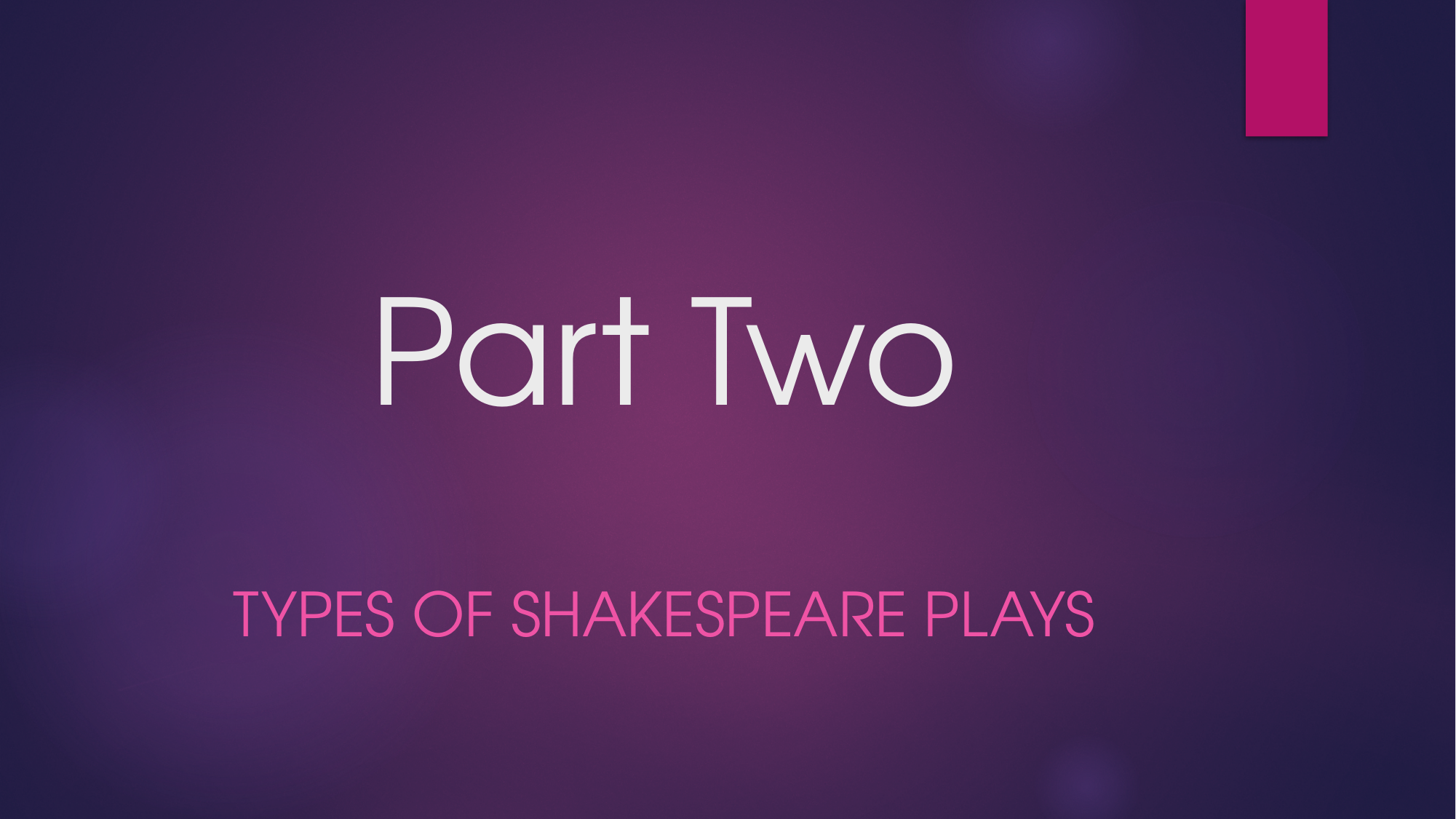

# Part Two
Types of Shakespeare Plays